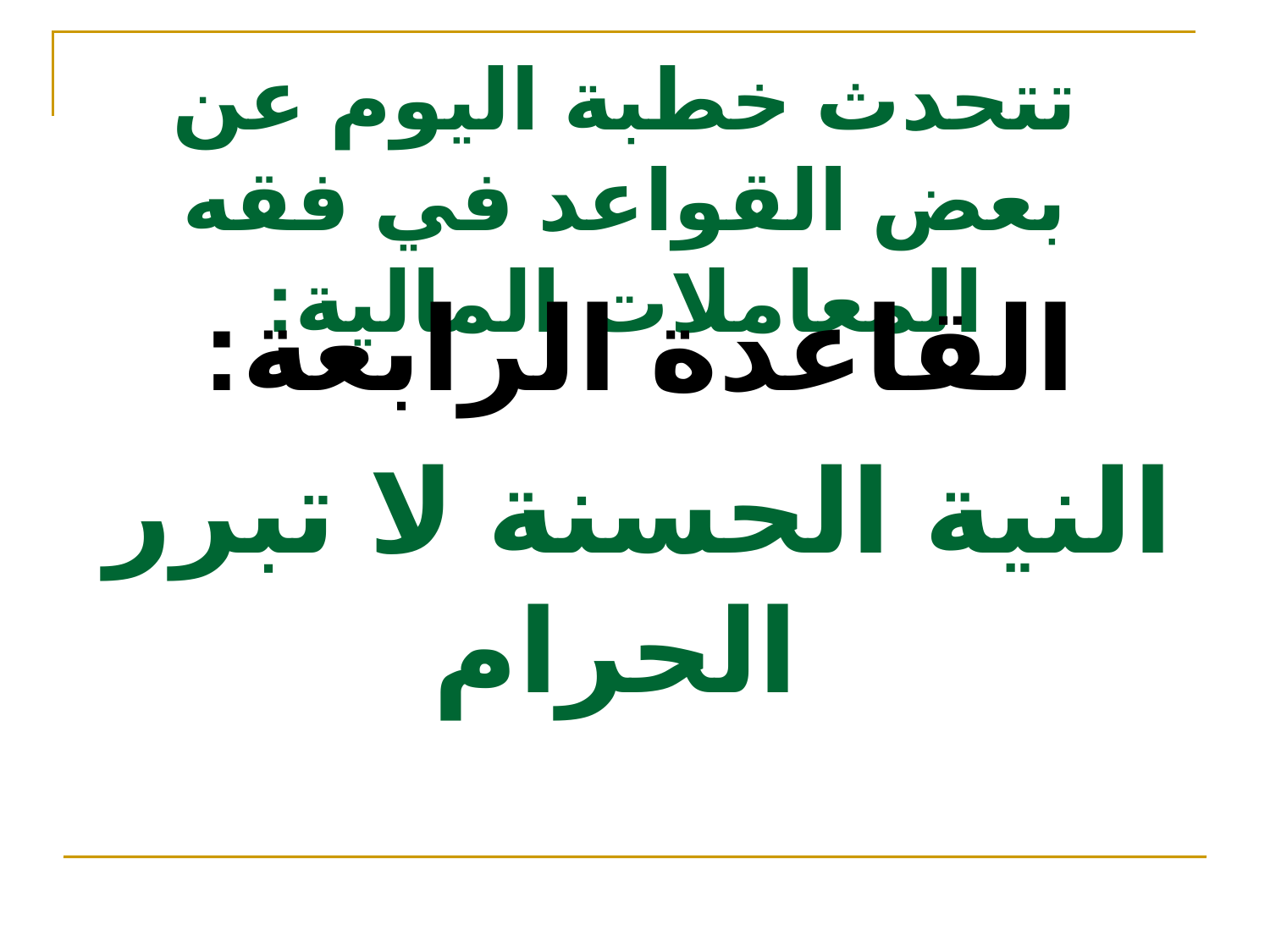

# تتحدث خطبة اليوم عن بعض القواعد في فقه المعاملات المالية:
القاعدة الرابعة:
النية الحسنة لا تبرر الحرام